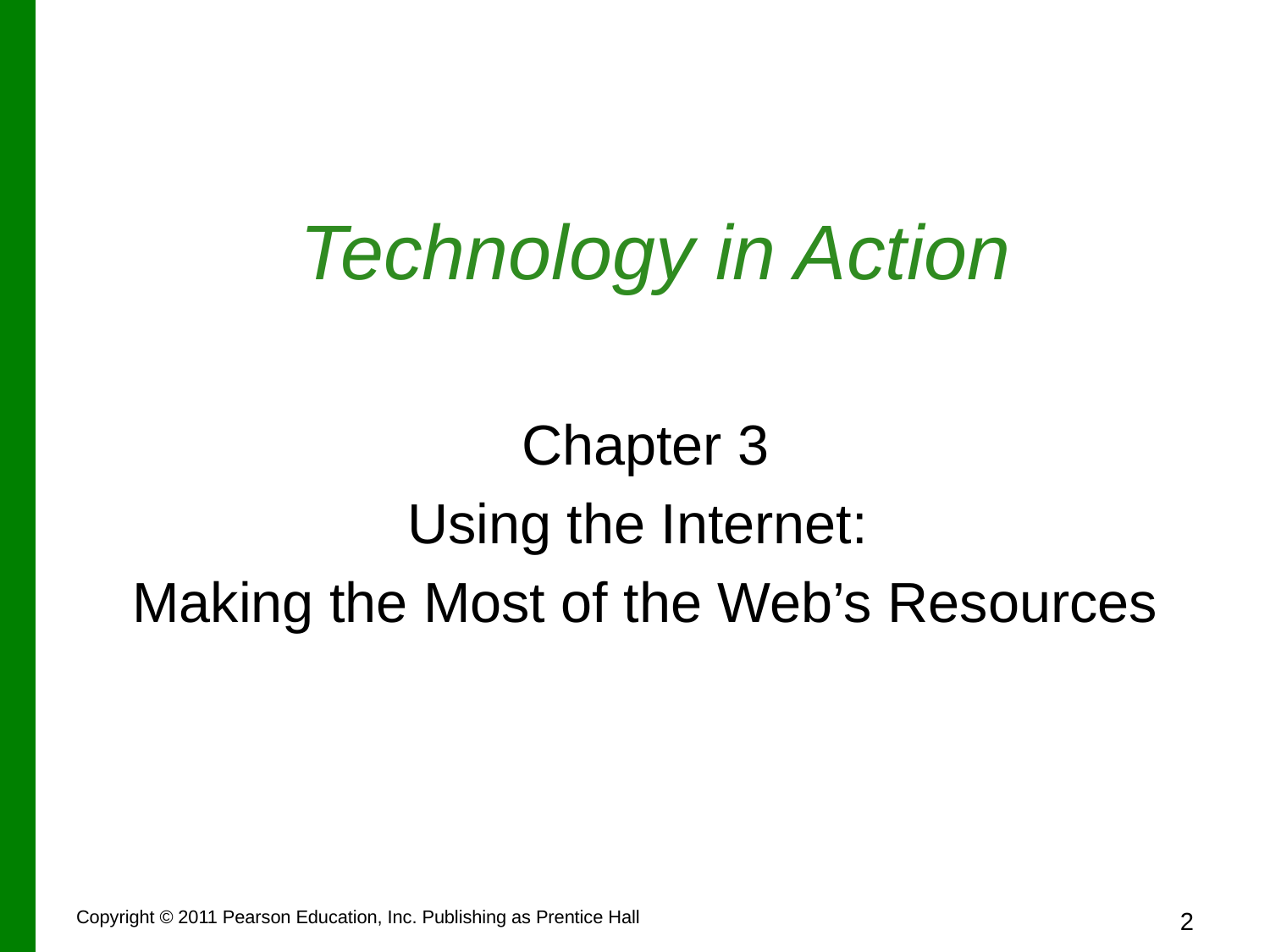

# Technology in Action
Chapter 3
Using the Internet:
Making the Most of the Web’s Resources
Copyright © 2011 Pearson Education, Inc. Publishing as Prentice Hall
2